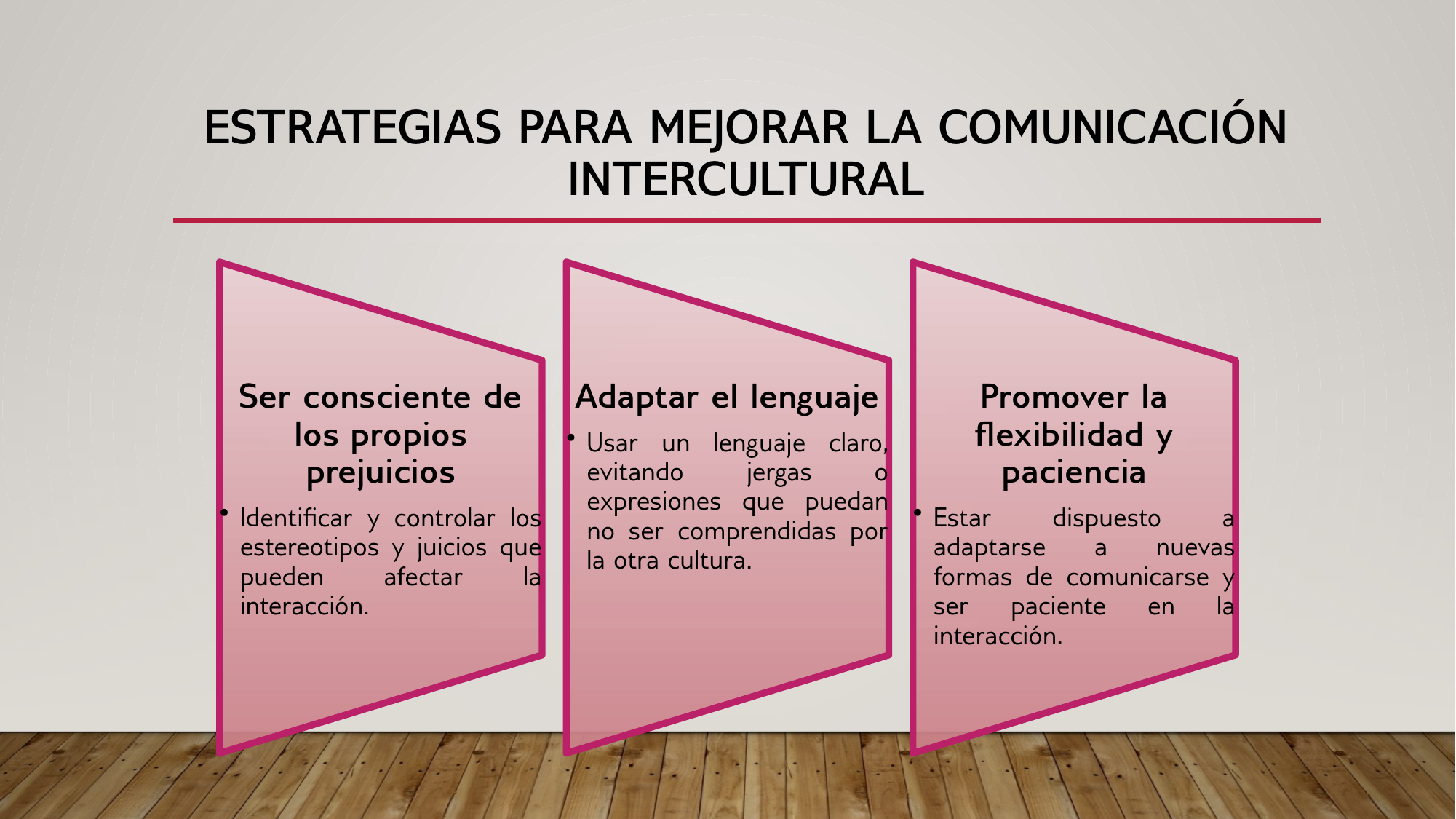

# estrategias para mejorar la comunicación intercultural
Ser consciente de los propios prejuicios
Identificar y controlar los estereotipos y juicios que pueden afectar la interacción.
Adaptar el lenguaje
Usar un lenguaje claro, evitando jergas o expresiones que puedan no ser comprendidas por la otra cultura.
Promover la flexibilidad y paciencia
Estar dispuesto a adaptarse a nuevas formas de comunicarse y ser paciente en la interacción.